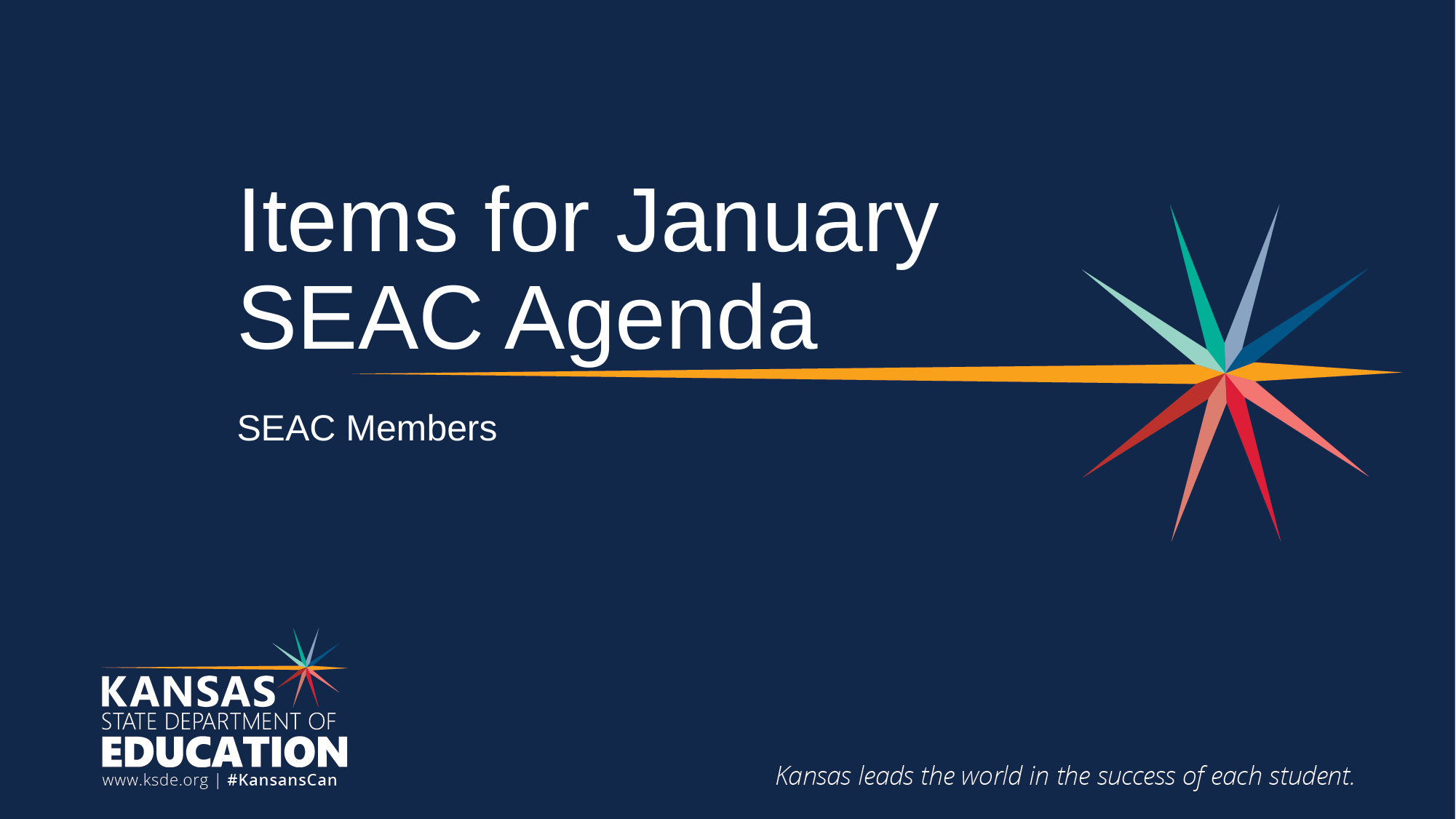

# Items for January SEAC Agenda
SEAC Members